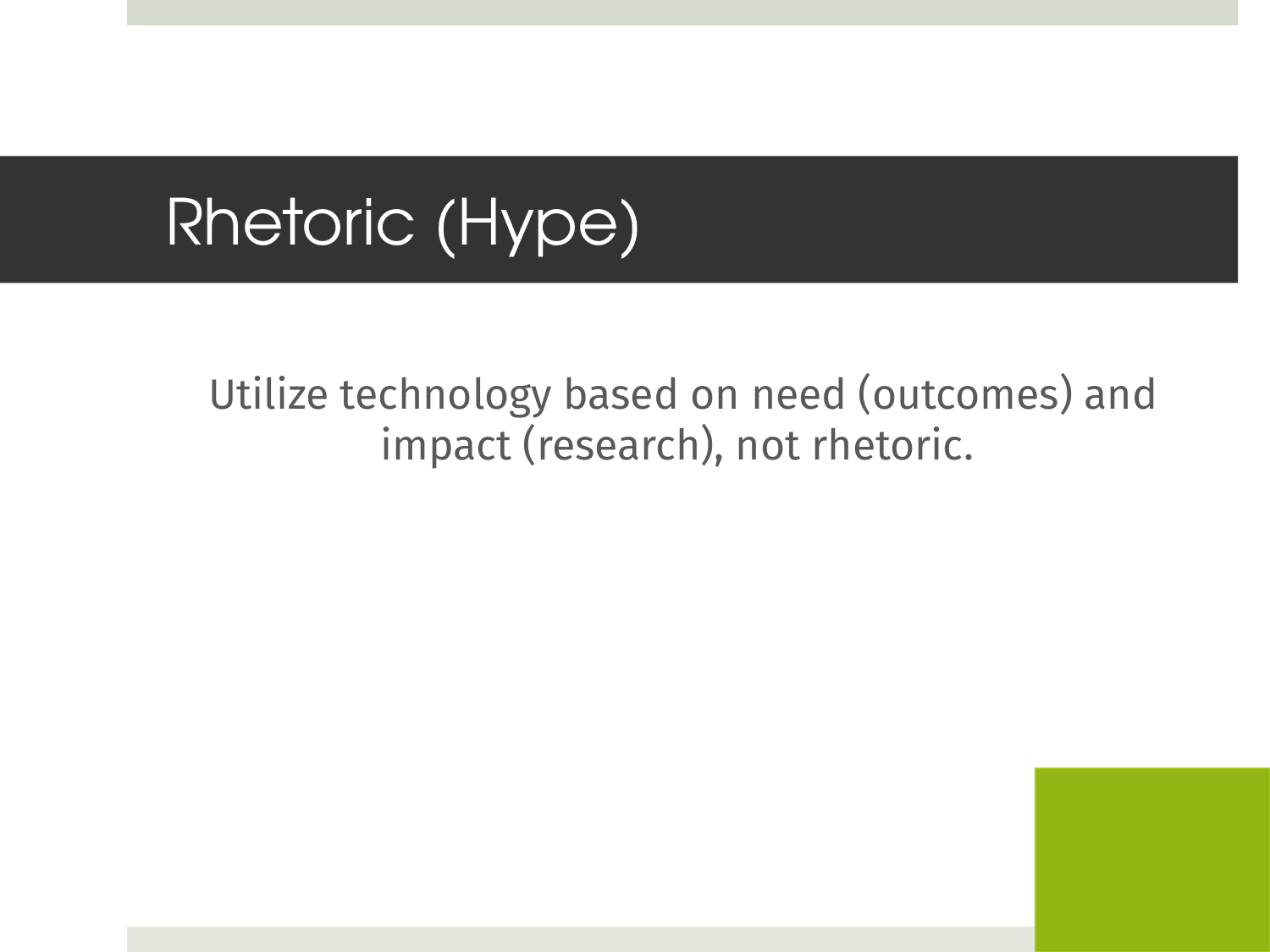

# Rhetoric (Hype)
Utilize technology based on need (outcomes) and impact (research), not rhetoric.